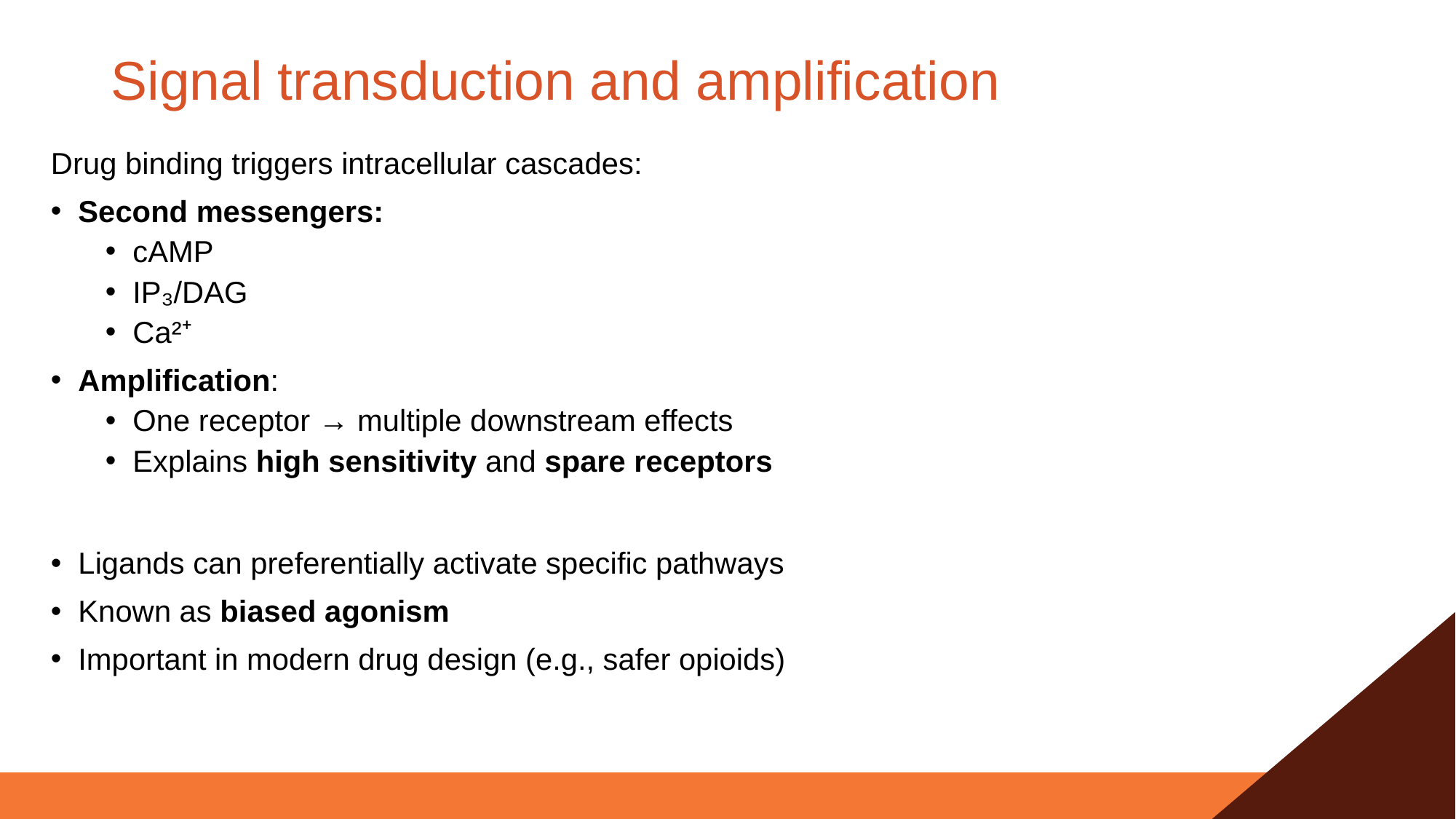

# Signal transduction and amplification
Drug binding triggers intracellular cascades:
Second messengers:
cAMP
IP₃/DAG
Ca²⁺
Amplification:
One receptor → multiple downstream effects
Explains high sensitivity and spare receptors

Ligands can preferentially activate specific pathways
Known as biased agonism
Important in modern drug design (e.g., safer opioids)